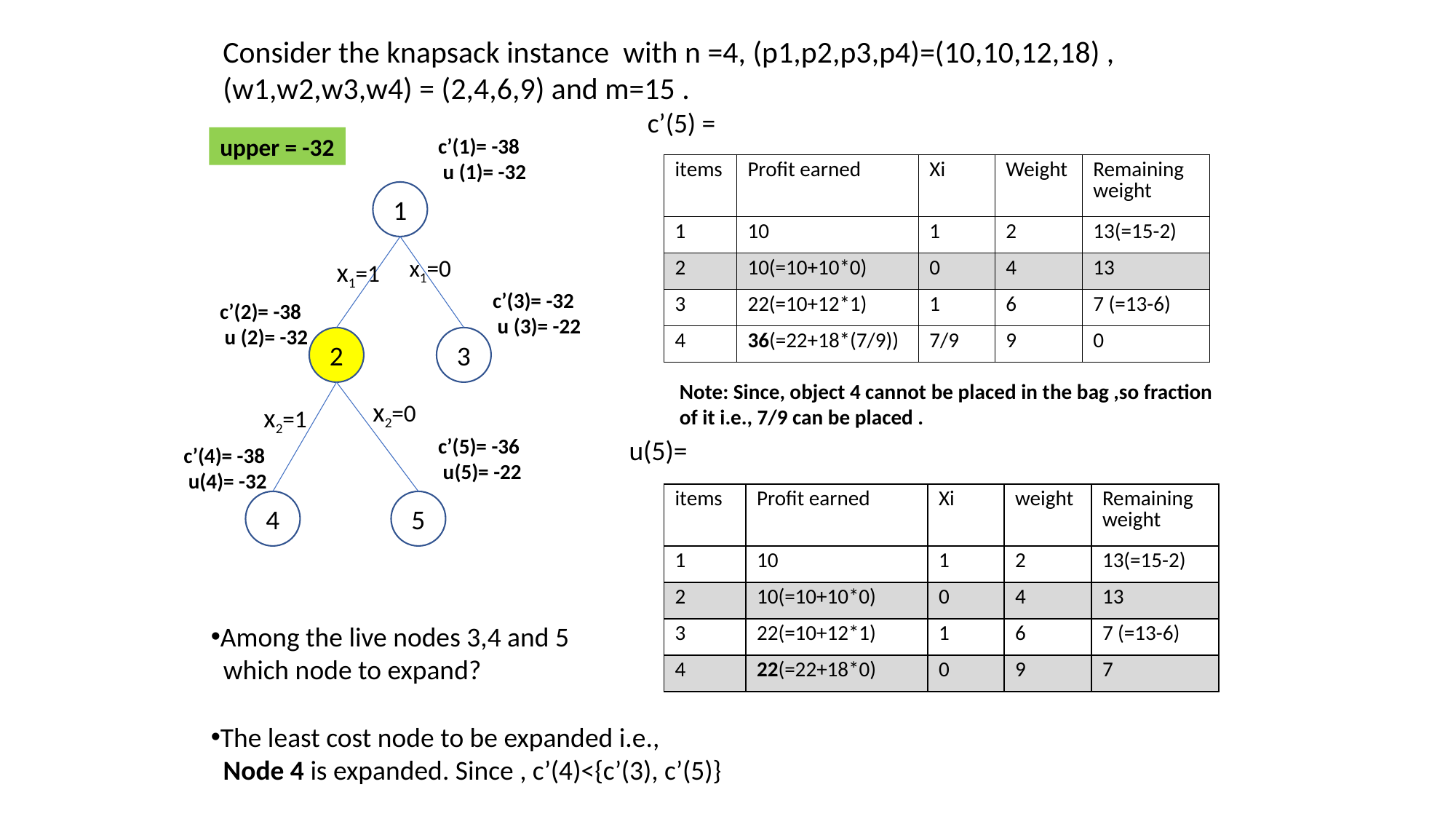

Consider the knapsack instance  with n =4, (p1,p2,p3,p4)=(10,10,12,18) ,
(w1,w2,w3,w4) = (2,4,6,9) and m=15 .
c’(5) =
  upper = -32
c’(1)= -38
 u (1)= -32
| items | Profit earned | Xi | Weight | Remaining weight |
| --- | --- | --- | --- | --- |
| 1 | 10 | 1 | 2 | 13(=15-2) |
| 2 | 10(=10+10\*0) | 0 | 4 | 13 |
| 3 | 22(=10+12\*1) | 1 | 6 | 7 (=13-6) |
| 4 | 36(=22+18\*(7/9)) | 7/9 | 9 | 0 |
1
x1=0
x1=1
c’(3)= -32
 u (3)= -22
c’(2)= -38
 u (2)= -32
2
3
Note: Since, object 4 cannot be placed in the bag ,so fraction
of it i.e., 7/9 can be placed .
x2=0
x2=1
c’(5)= -36
 u(5)= -22
u(5)=
c’(4)= -38
 u(4)= -32
| items | Profit earned | Xi | weight | Remaining weight |
| --- | --- | --- | --- | --- |
| 1 | 10 | 1 | 2 | 13(=15-2) |
| 2 | 10(=10+10\*0) | 0 | 4 | 13 |
| 3 | 22(=10+12\*1) | 1 | 6 | 7 (=13-6) |
| 4 | 22(=22+18\*0) | 0 | 9 | 7 |
4
5
Among the live nodes 3,4 and 5
  which node to expand?
The least cost node to be expanded i.e.,
  Node 4 is expanded. Since , c’(4)<{c’(3), c’(5)}